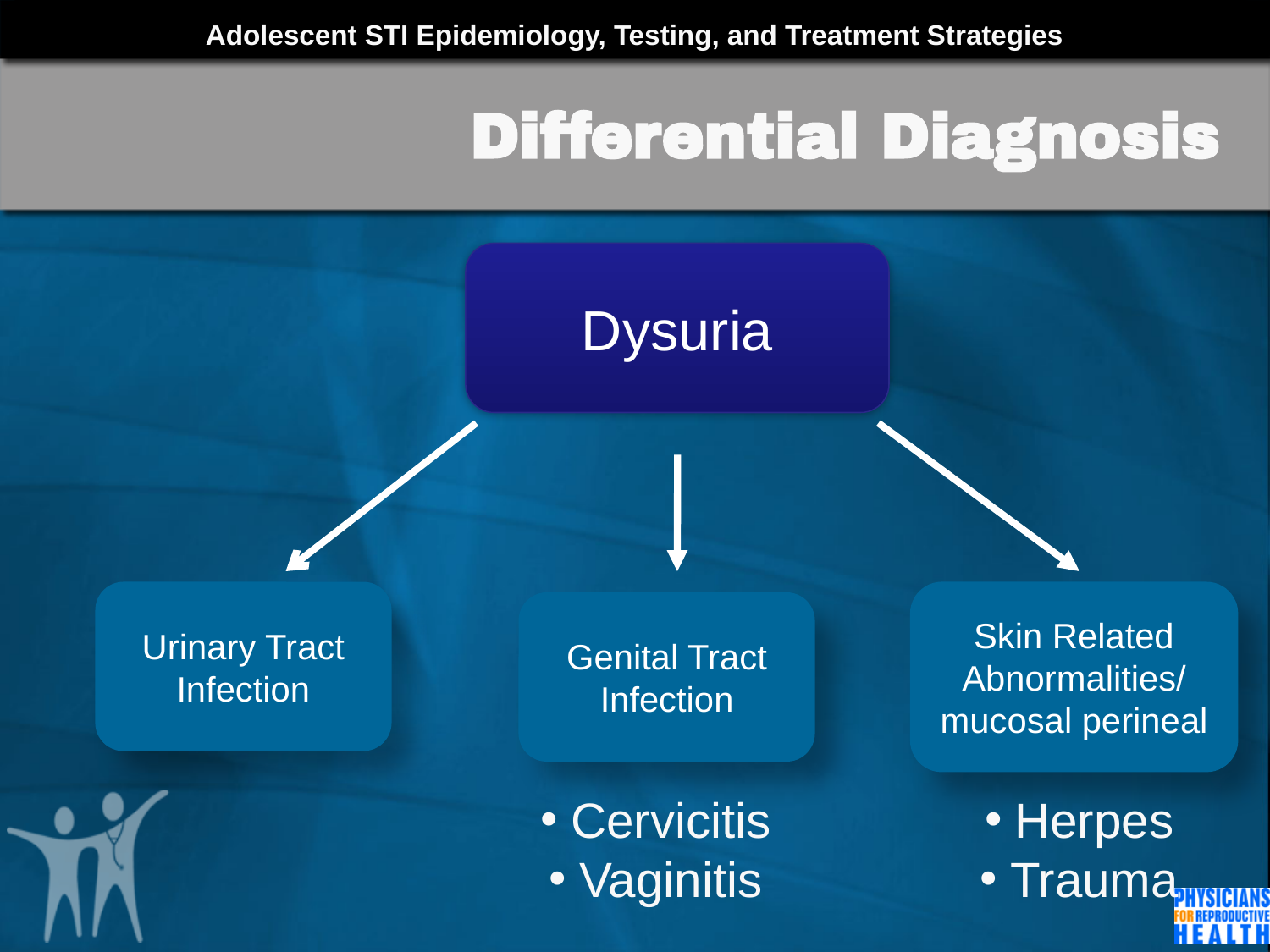

# Differential Diagnosis
Dysuria
Urinary Tract
Infection
Skin Related Abnormalities/ mucosal perineal
Genital Tract Infection
Cervicitis
Vaginitis
Herpes
Trauma